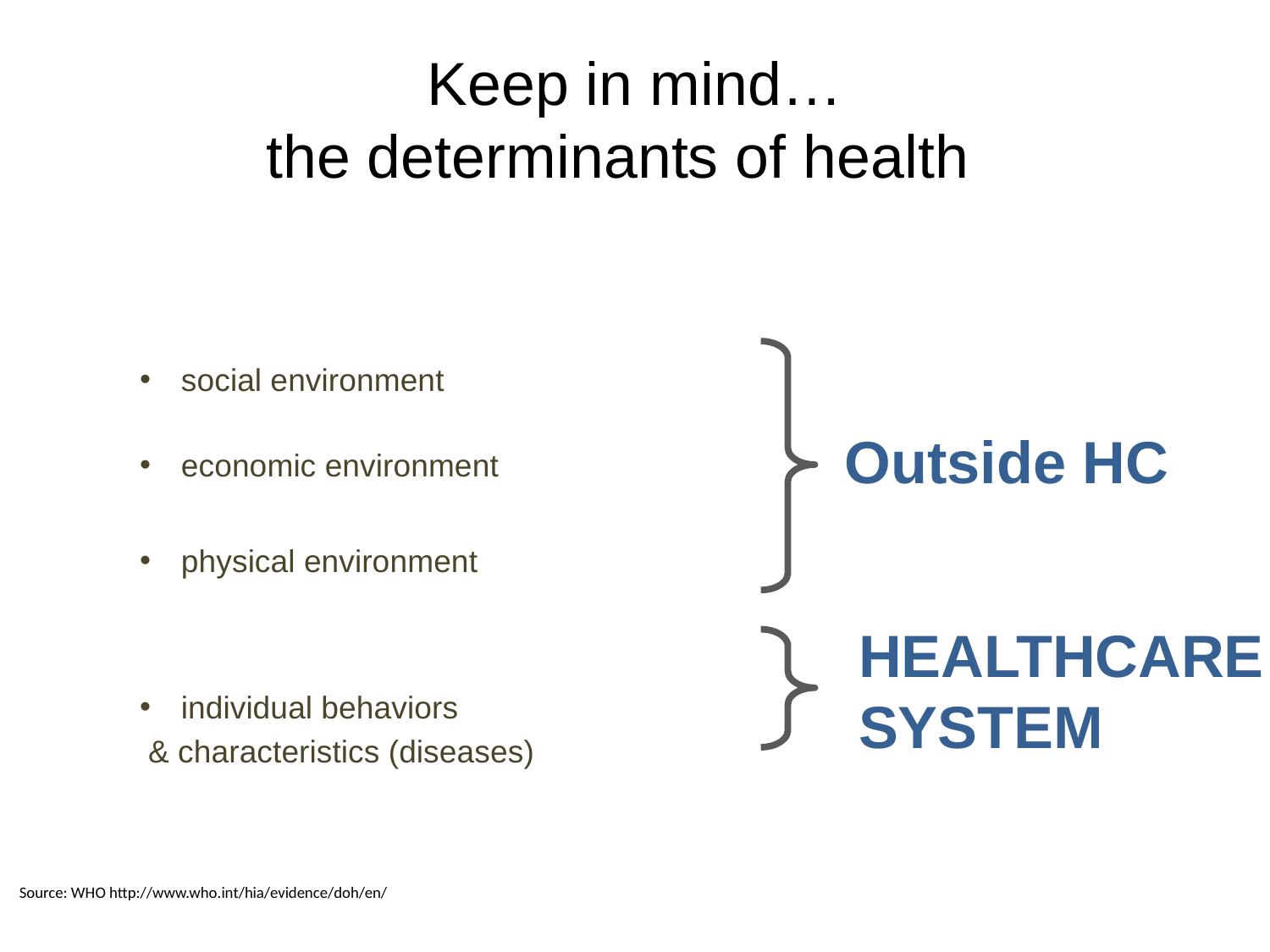

# Keep in mind… the determinants of health

social environment

economic environment

physical environment

individual behaviors
 & characteristics (diseases)

Outside HC
HEALTHCARE
SYSTEM

Source: WHO http://www.who.int/hia/evidence/doh/en/